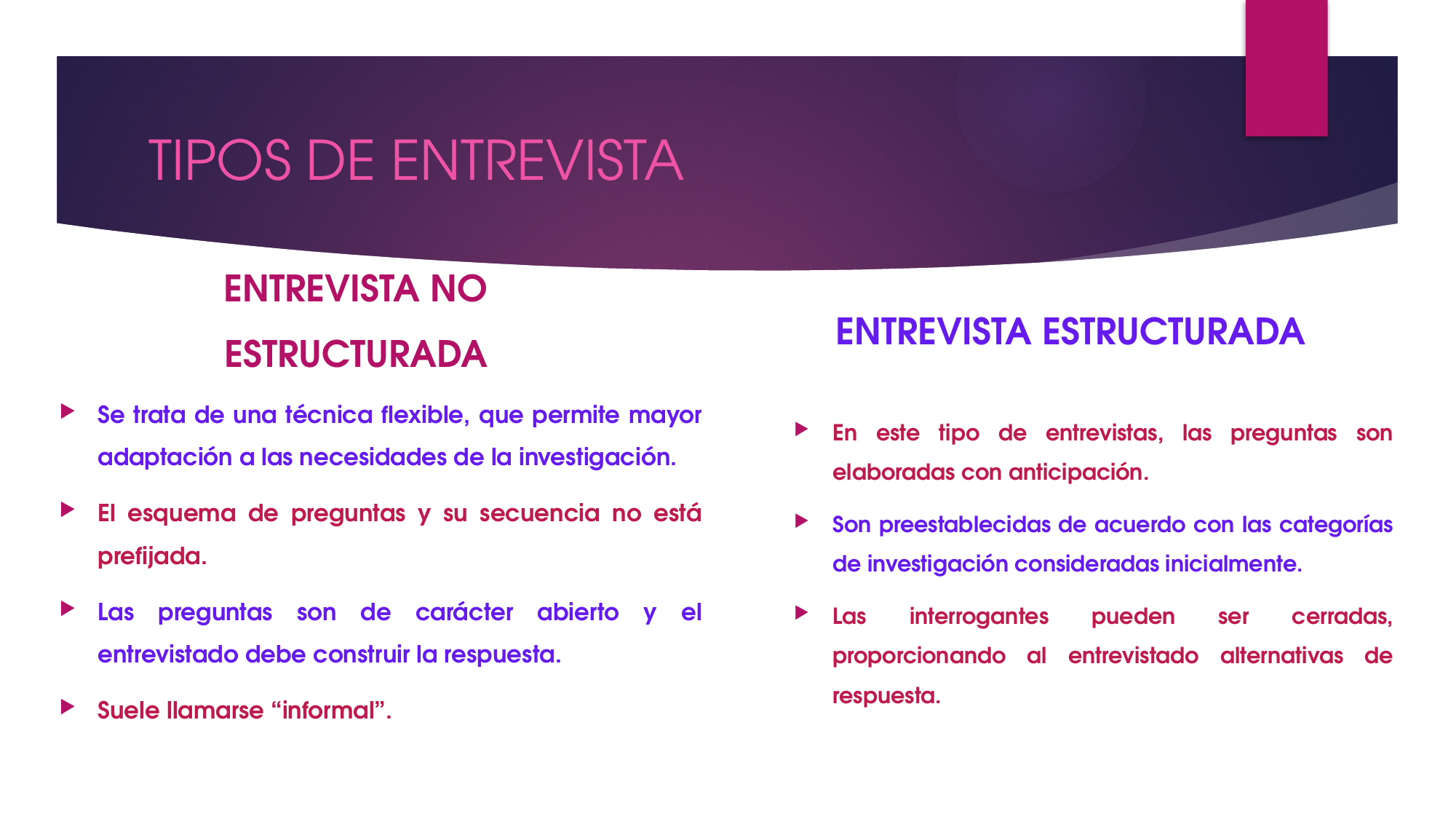

# TIPOS DE ENTREVISTA
ENTREVISTA NO ESTRUCTURADA
ENTREVISTA ESTRUCTURADA
Se trata de una técnica flexible, que permite mayor adaptación a las necesidades de la investigación.
El esquema de preguntas y su secuencia no está prefijada.
Las preguntas son de carácter abierto y el entrevistado debe construir la respuesta.
Suele llamarse “informal”.
En este tipo de entrevistas, las preguntas son elaboradas con anticipación.
Son preestablecidas de acuerdo con las categorías de investigación consideradas inicialmente.
Las interrogantes pueden ser cerradas, proporcionando al entrevistado alternativas de respuesta.